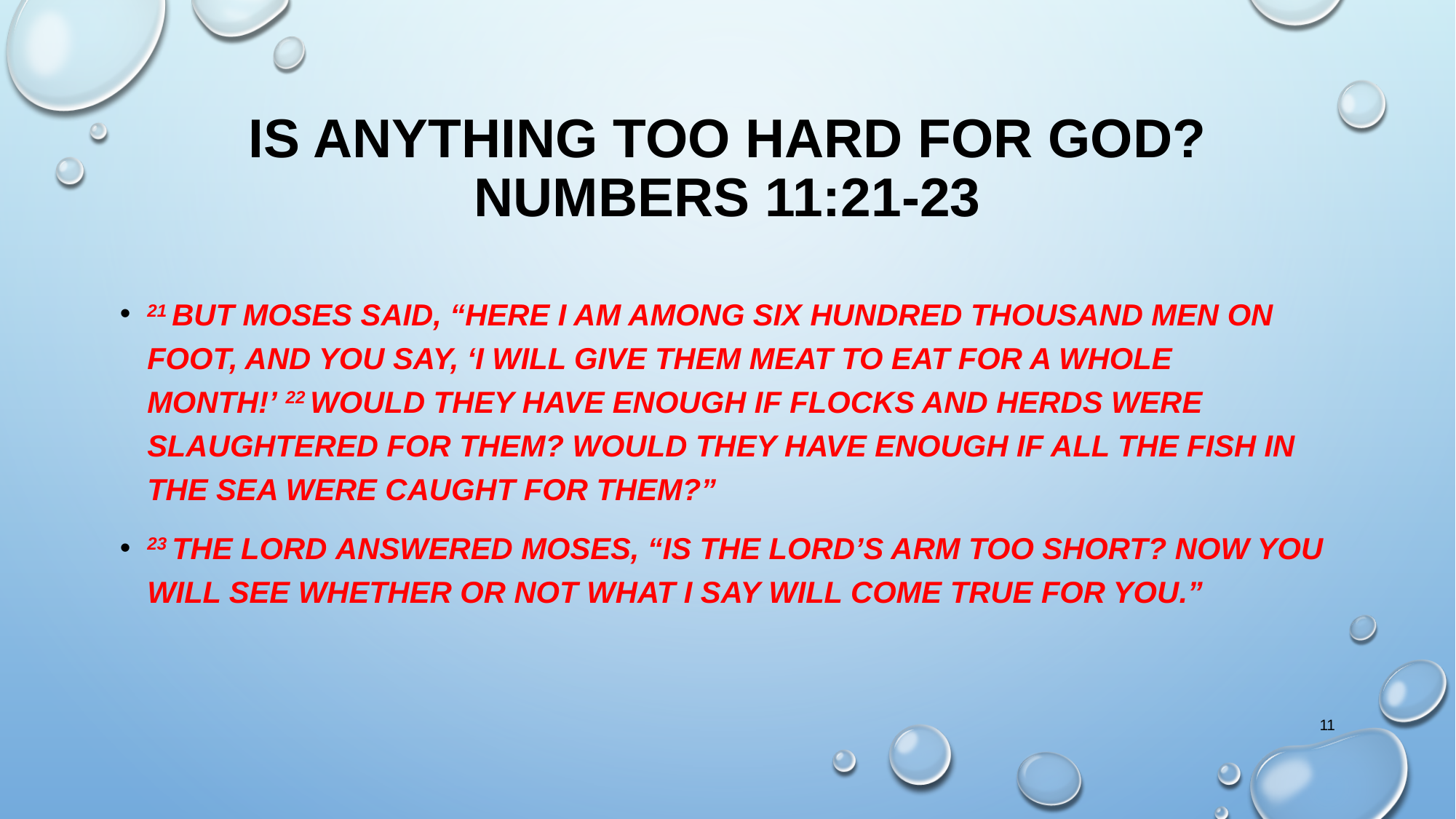

# Is anything too hard for god? Numbers 11:21-23
21 But Moses said, “Here I am among six hundred thousand men on foot, and you say, ‘I will give them meat to eat for a whole month!’ 22 Would they have enough if flocks and herds were slaughtered for them? Would they have enough if all the fish in the sea were caught for them?”
23 The Lord answered Moses, “Is the Lord’s arm too short? Now you will see whether or not what I say will come true for you.”

11